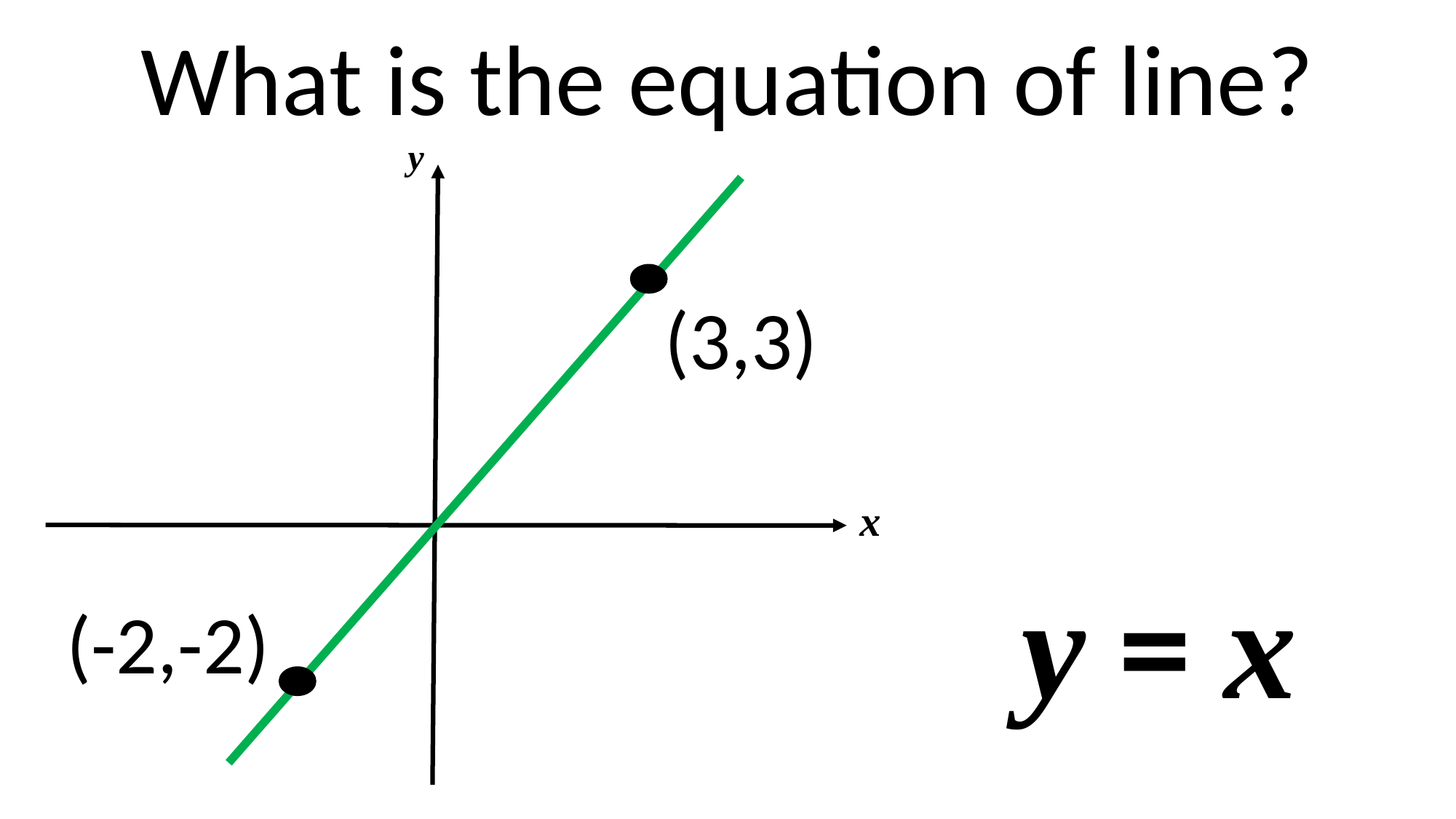

What is the equation of line?
y

(3,3)
x

y = x
(-2,-2)